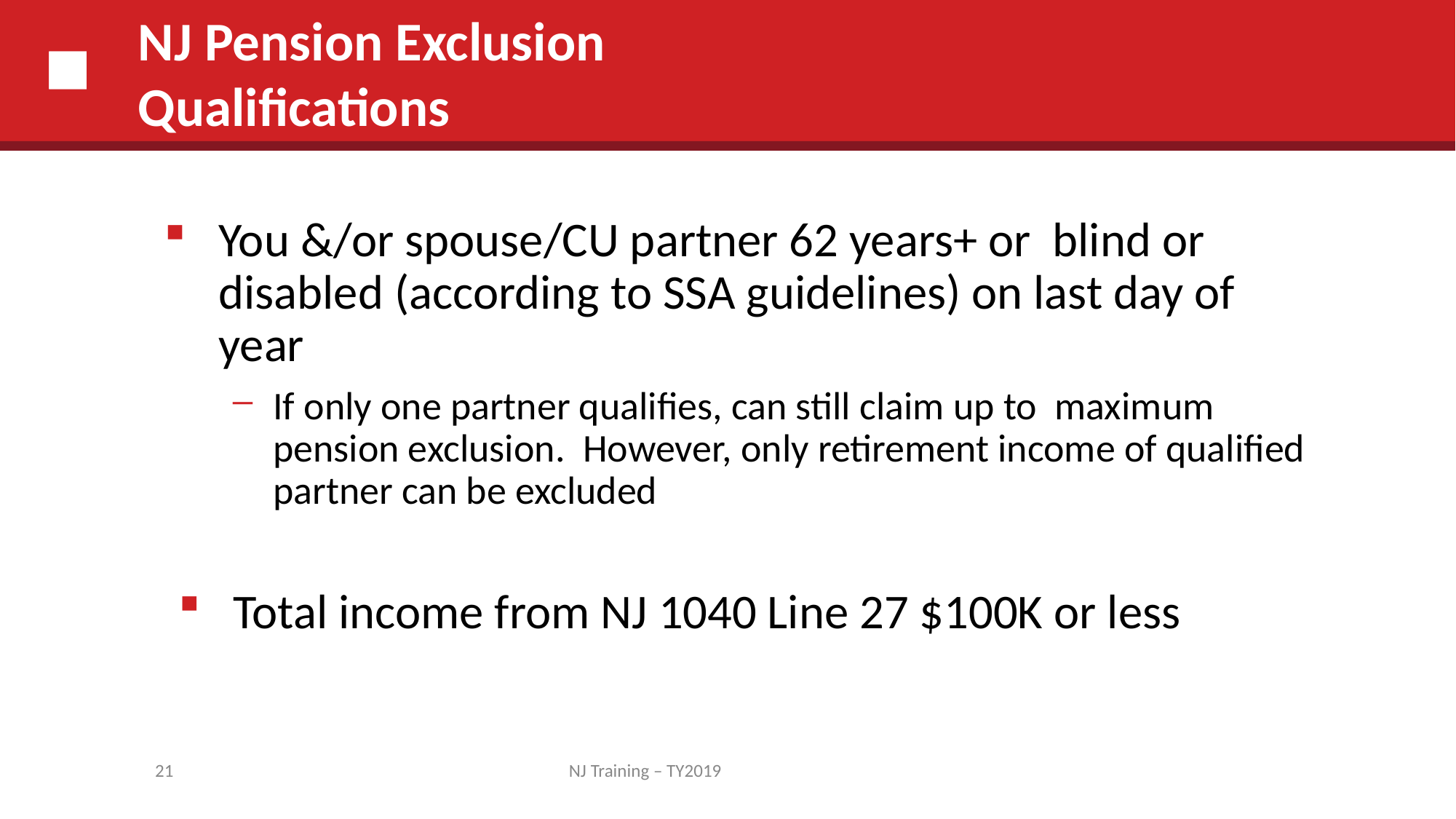

# NJ Pension Exclusion Qualifications
You &/or spouse/CU partner 62 years+ or  blind or disabled (according to SSA guidelines) on last day of year
If only one partner qualifies, can still claim up to  maximum pension exclusion.  However, only retirement income of qualified partner can be excluded

Total income from NJ 1040 Line 27 $100K or less

21
NJ Training – TY2019